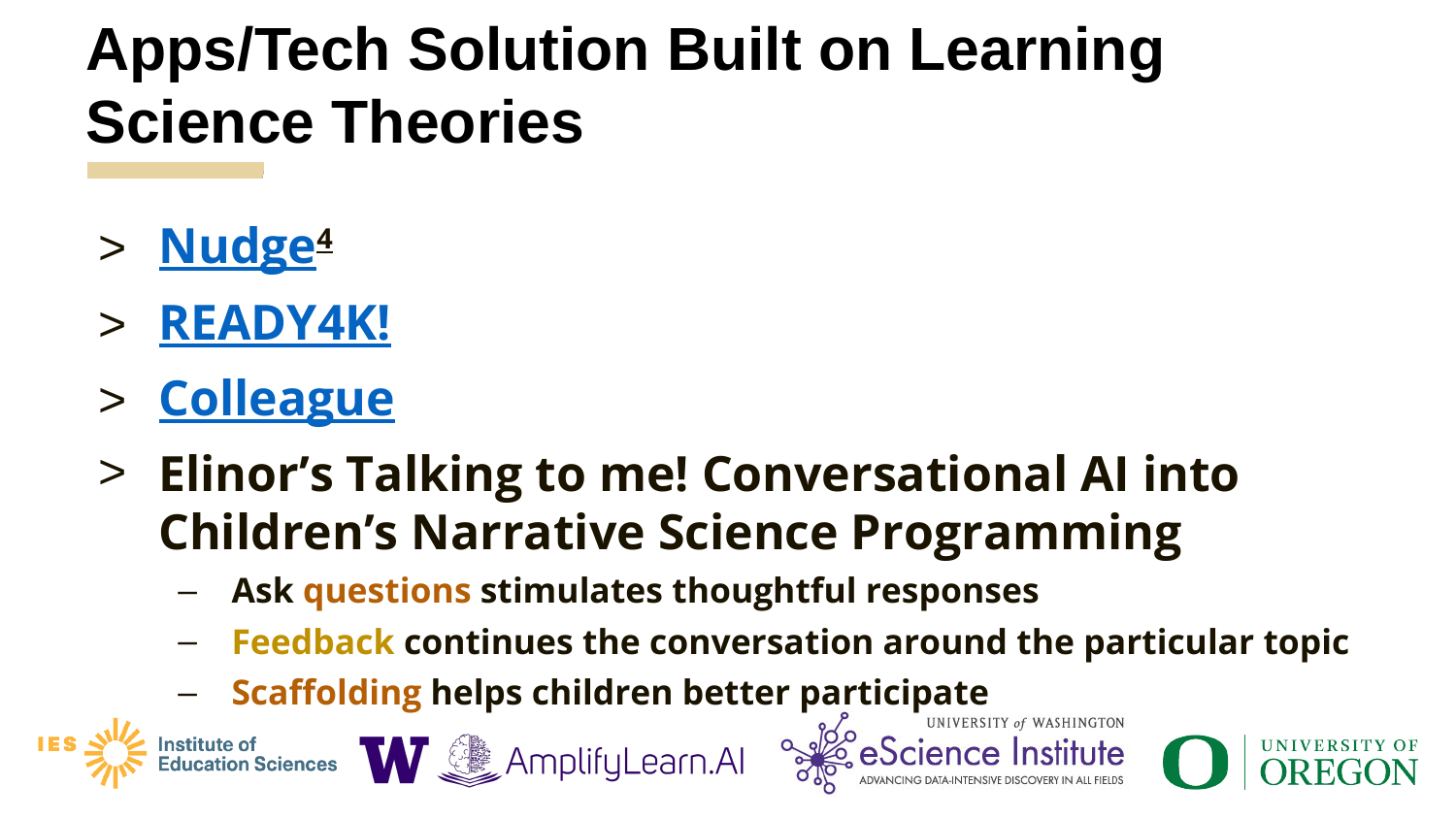

# Apps/Tech Solution Built on Learning Science Theories
Nudge4
READY4K!
Colleague
Elinor’s Talking to me! Conversational AI into Children’s Narrative Science Programming
Ask questions stimulates thoughtful responses
Feedback continues the conversation around the particular topic
Scaffolding helps children better participate